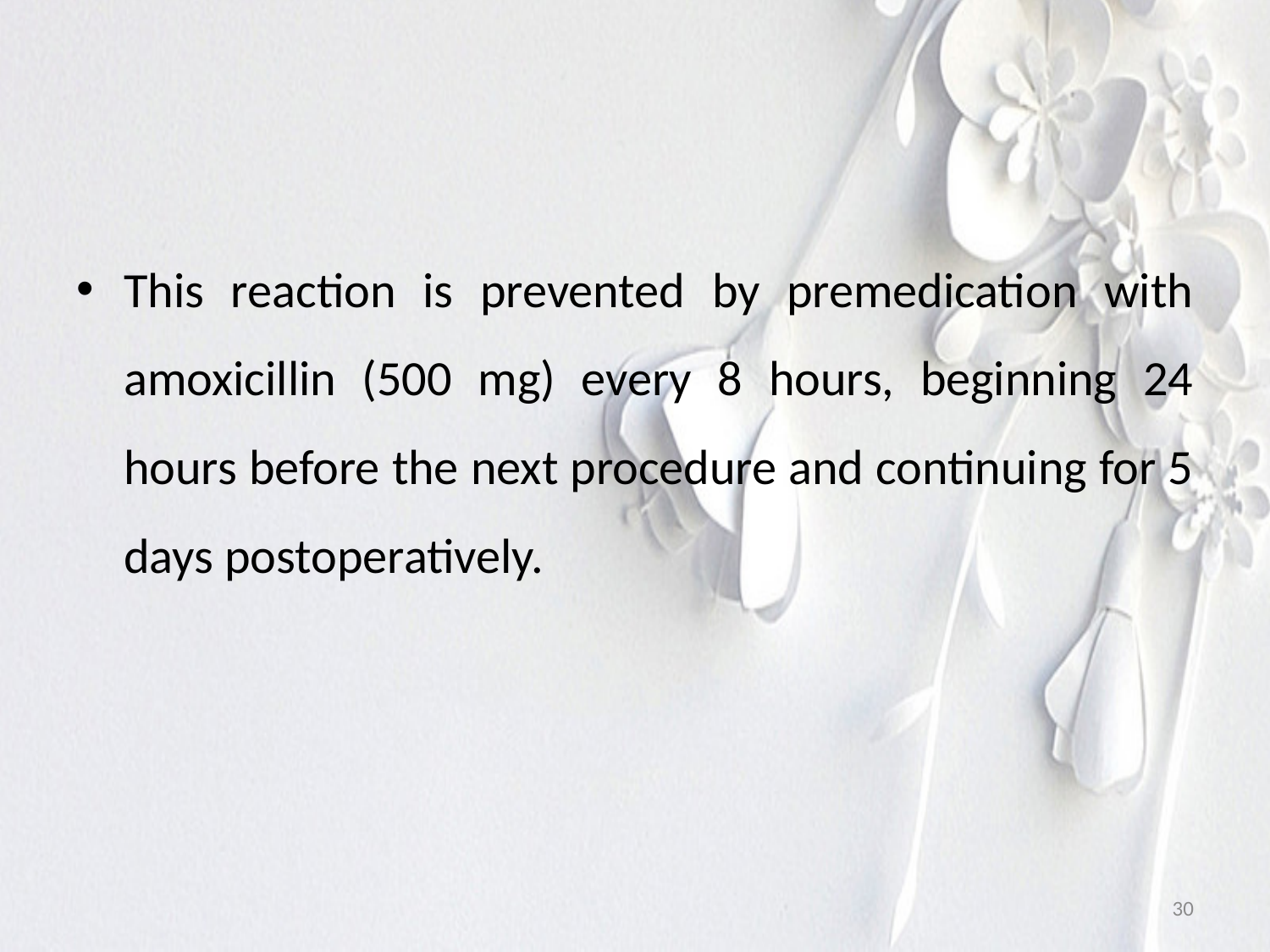

#
This reaction is prevented by premedication with amoxicillin (500 mg) every 8 hours, beginning 24 hours before the next procedure and continuing for 5 days postoperatively.
30